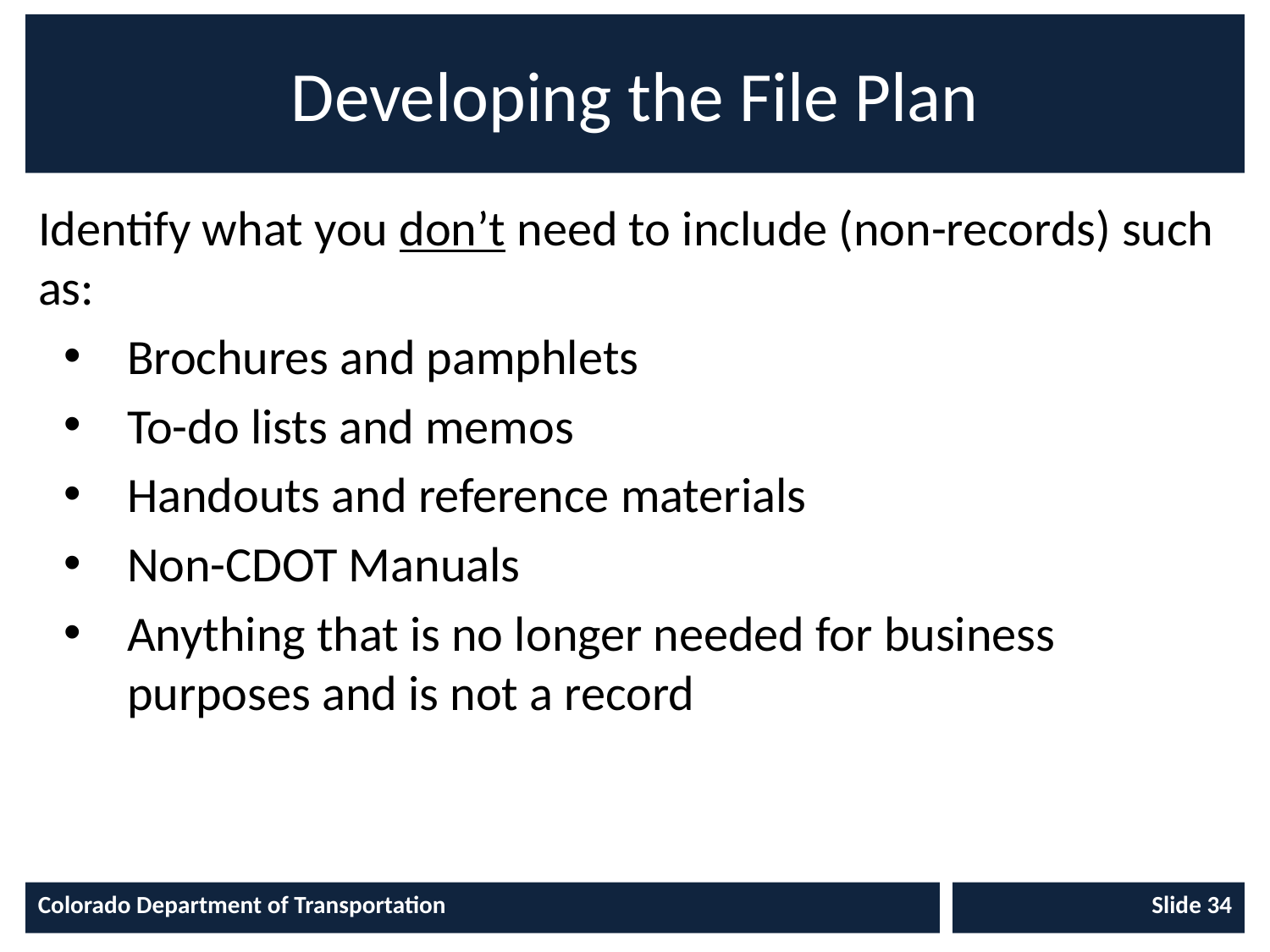

# Developing the File Plan
Identify what you don’t need to include (non-records) such as:
Brochures and pamphlets
To-do lists and memos
Handouts and reference materials
Non-CDOT Manuals
Anything that is no longer needed for business purposes and is not a record

Colorado Department of Transportation
Slide 34